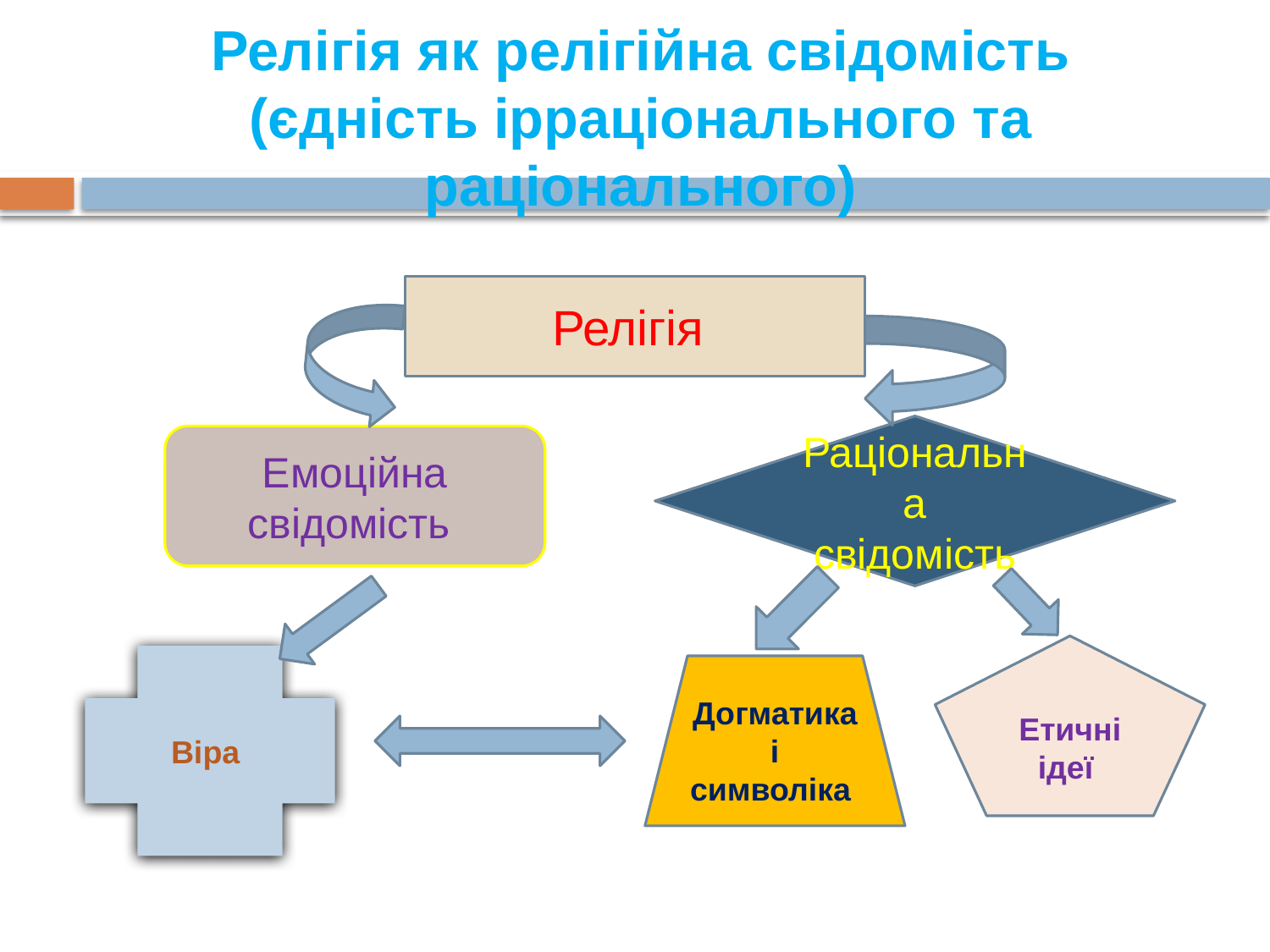

# Релігія як релігійна свідомість (єдність ірраціонального та раціонального)
.
Релігія

Раціональна свідомість
Емоційна свідомість

Етичні ідеї
Віра
Догматика і символіка